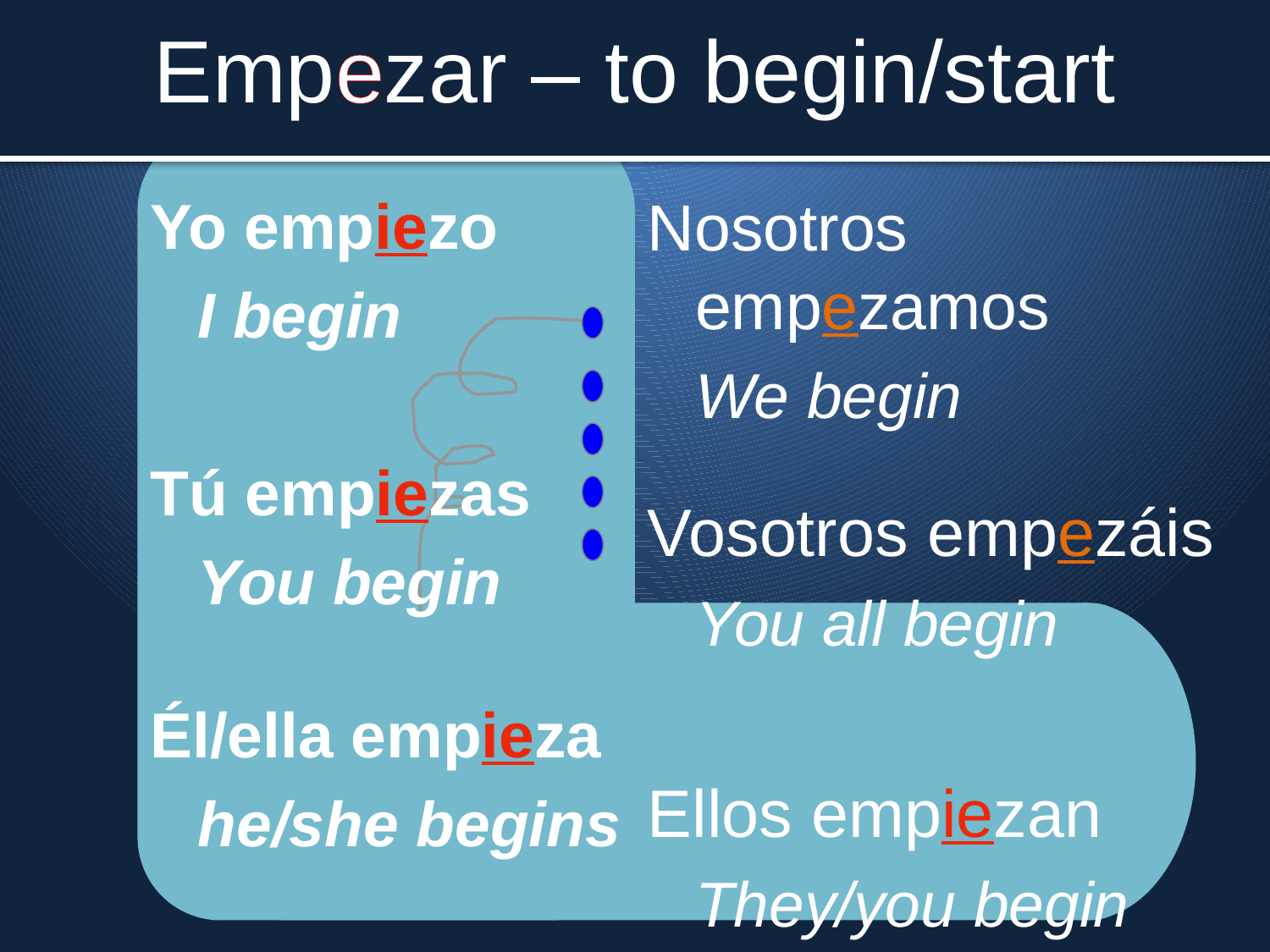

Empezar – to begin/start

Yo empiezo
	I begin

Tú empiezas
	You begin

Él/ella empieza
	he/she begins
Nosotros empezamos
	We begin

Vosotros empezáis
	You all begin

Ellos empiezan
	They/you begin